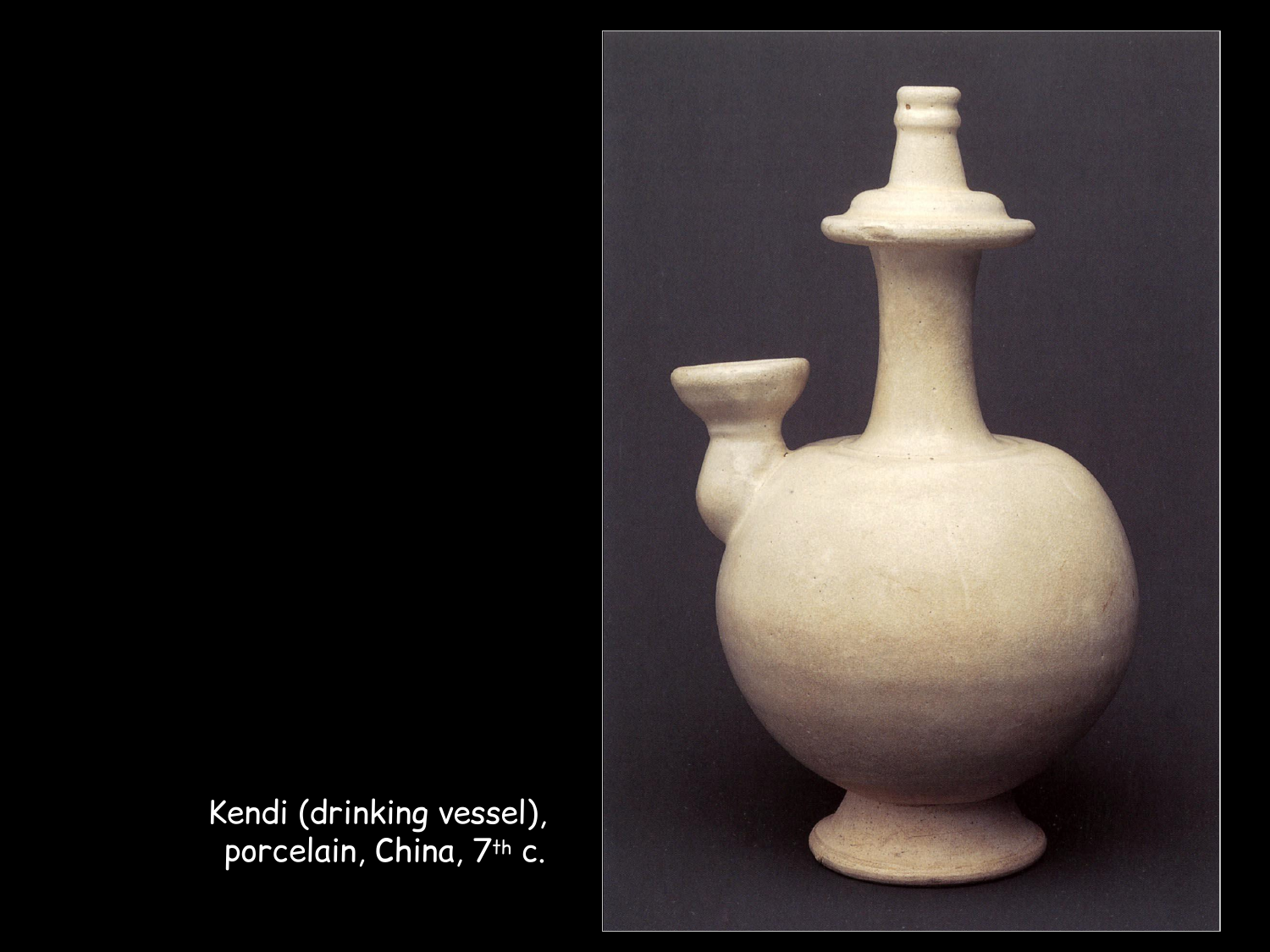

Kendi (drinking vessel), porcelain, China, 7th c.